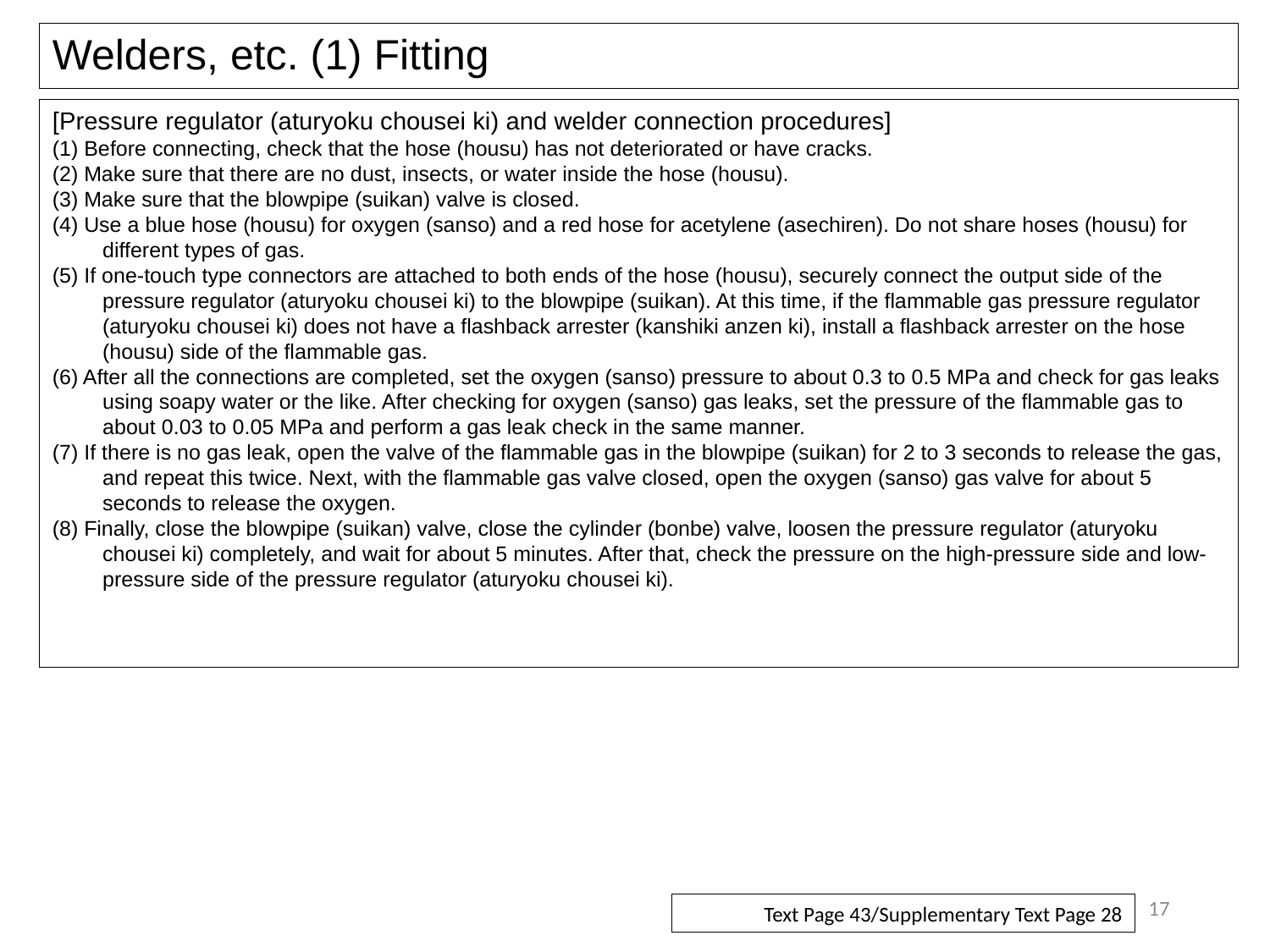

# Welders, etc. (1) Fitting
[Pressure regulator (aturyoku chousei ki) and welder connection procedures]
(1) Before connecting, check that the hose (housu) has not deteriorated or have cracks.
(2) Make sure that there are no dust, insects, or water inside the hose (housu).
(3) Make sure that the blowpipe (suikan) valve is closed.
(4) Use a blue hose (housu) for oxygen (sanso) and a red hose for acetylene (asechiren). Do not share hoses (housu) for different types of gas.
(5) If one-touch type connectors are attached to both ends of the hose (housu), securely connect the output side of the pressure regulator (aturyoku chousei ki) to the blowpipe (suikan). At this time, if the flammable gas pressure regulator (aturyoku chousei ki) does not have a flashback arrester (kanshiki anzen ki), install a flashback arrester on the hose (housu) side of the flammable gas.
(6) After all the connections are completed, set the oxygen (sanso) pressure to about 0.3 to 0.5 MPa and check for gas leaks using soapy water or the like. After checking for oxygen (sanso) gas leaks, set the pressure of the flammable gas to about 0.03 to 0.05 MPa and perform a gas leak check in the same manner.
(7) If there is no gas leak, open the valve of the flammable gas in the blowpipe (suikan) for 2 to 3 seconds to release the gas, and repeat this twice. Next, with the flammable gas valve closed, open the oxygen (sanso) gas valve for about 5 seconds to release the oxygen.
(8) Finally, close the blowpipe (suikan) valve, close the cylinder (bonbe) valve, loosen the pressure regulator (aturyoku chousei ki) completely, and wait for about 5 minutes. After that, check the pressure on the high-pressure side and low-pressure side of the pressure regulator (aturyoku chousei ki).
17
Text Page 43/Supplementary Text Page 28